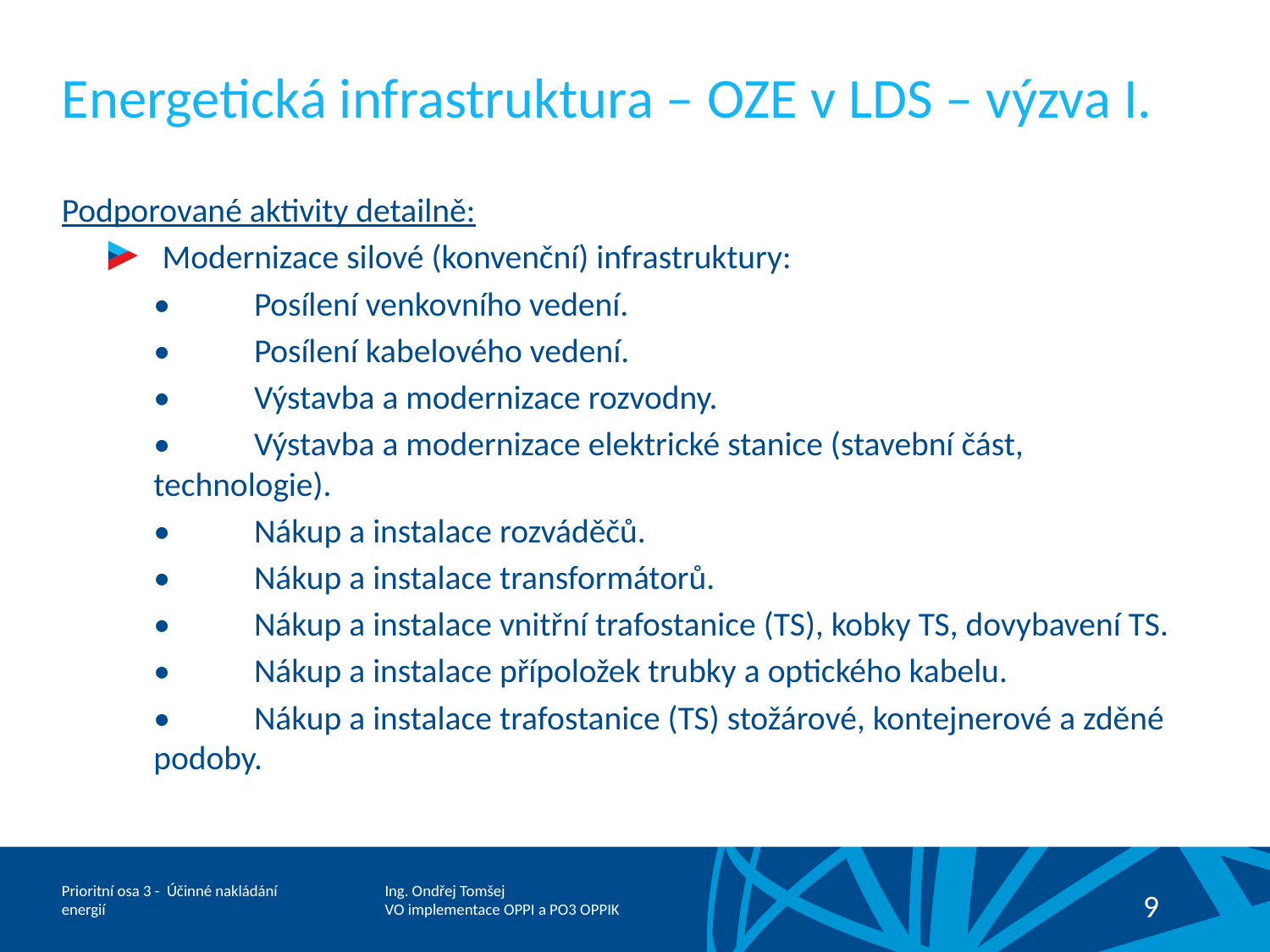

# Energetická infrastruktura – OZE v LDS – výzva I.
Podporované aktivity detailně:
 Modernizace silové (konvenční) infrastruktury:
•	Posílení venkovního vedení.
•	Posílení kabelového vedení.
•	Výstavba a modernizace rozvodny.
•	Výstavba a modernizace elektrické stanice (stavební část, 	technologie).
•	Nákup a instalace rozváděčů.
•	Nákup a instalace transformátorů.
•	Nákup a instalace vnitřní trafostanice (TS), kobky TS, dovybavení TS.
•	Nákup a instalace přípoložek trubky a optického kabelu.
•	Nákup a instalace trafostanice (TS) stožárové, kontejnerové a zděné podoby.